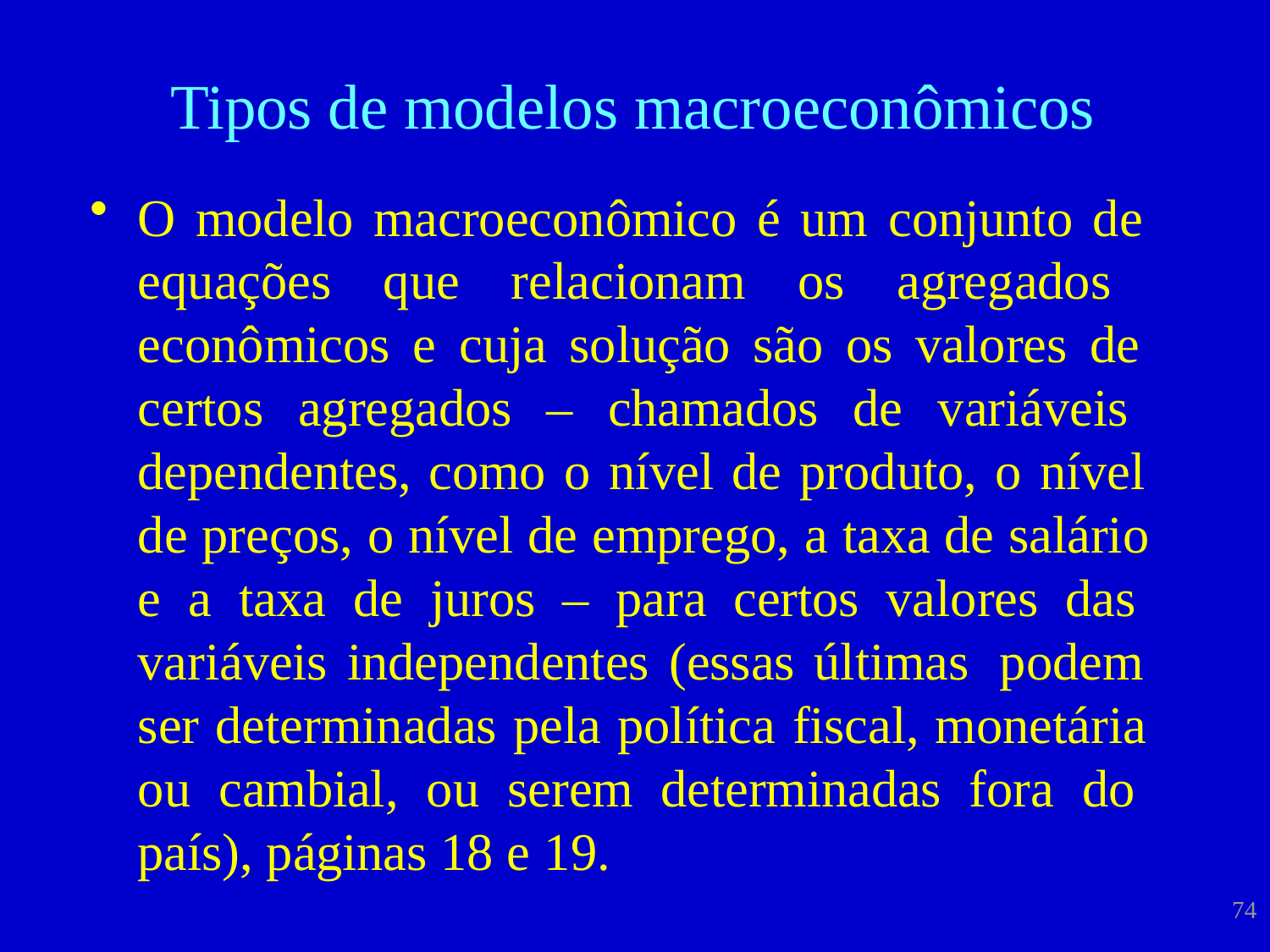

# Tipos de modelos macroeconômicos
O modelo macroeconômico é um conjunto de  equações que relacionam os agregados  econômicos e cuja solução são os valores de  certos agregados – chamados de variáveis  dependentes, como o nível de produto, o nível  de preços, o nível de emprego, a taxa de salário  e a taxa de juros – para certos valores das  variáveis independentes (essas últimas podem  ser determinadas pela política fiscal, monetária  ou cambial, ou serem determinadas fora do  país), páginas 18 e 19.
74